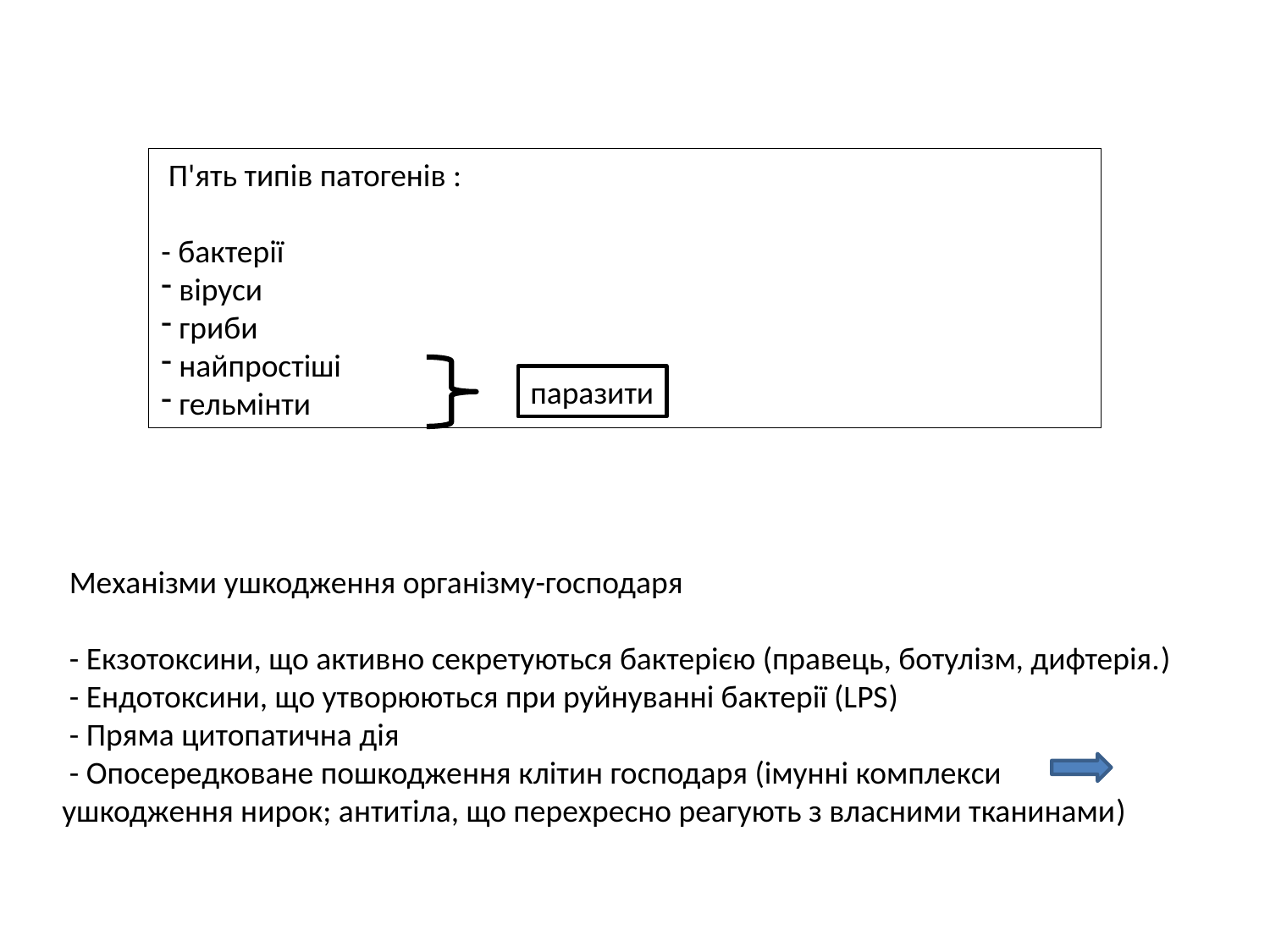

П'ять типів патогенів :

- бактерії
 віруси
 гриби
 найпростіші
 гельмінти

паразити
 Механізми ушкодження організму-господаря

 - Екзотоксини, що активно секретуються бактерією (правець, ботулізм, дифтерія.)
 - Ендотоксини, що утворюються при руйнуванні бактерії (LPS)
 - Пряма цитопатична дія
 - Опосередковане пошкодження клітин господаря (імунні комплекси
ушкодження нирок; антитіла, що перехресно реагують з власними тканинами)